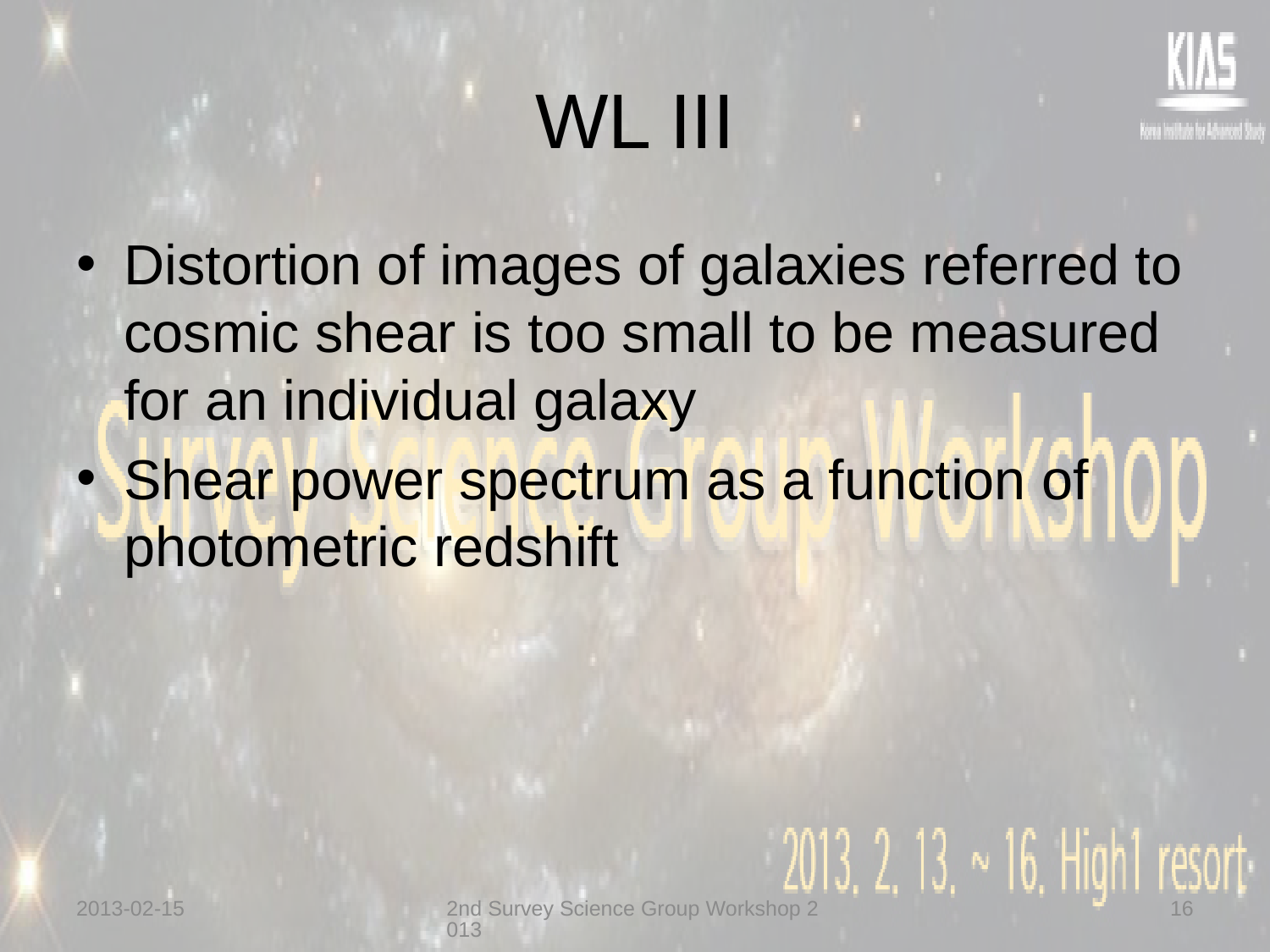

# WL III
Distortion of images of galaxies referred to cosmic shear is too small to be measured for an individual galaxy
Shear power spectrum as a function of photometric redshift
2013-02-15
2nd Survey Science Group Workshop 2013
16